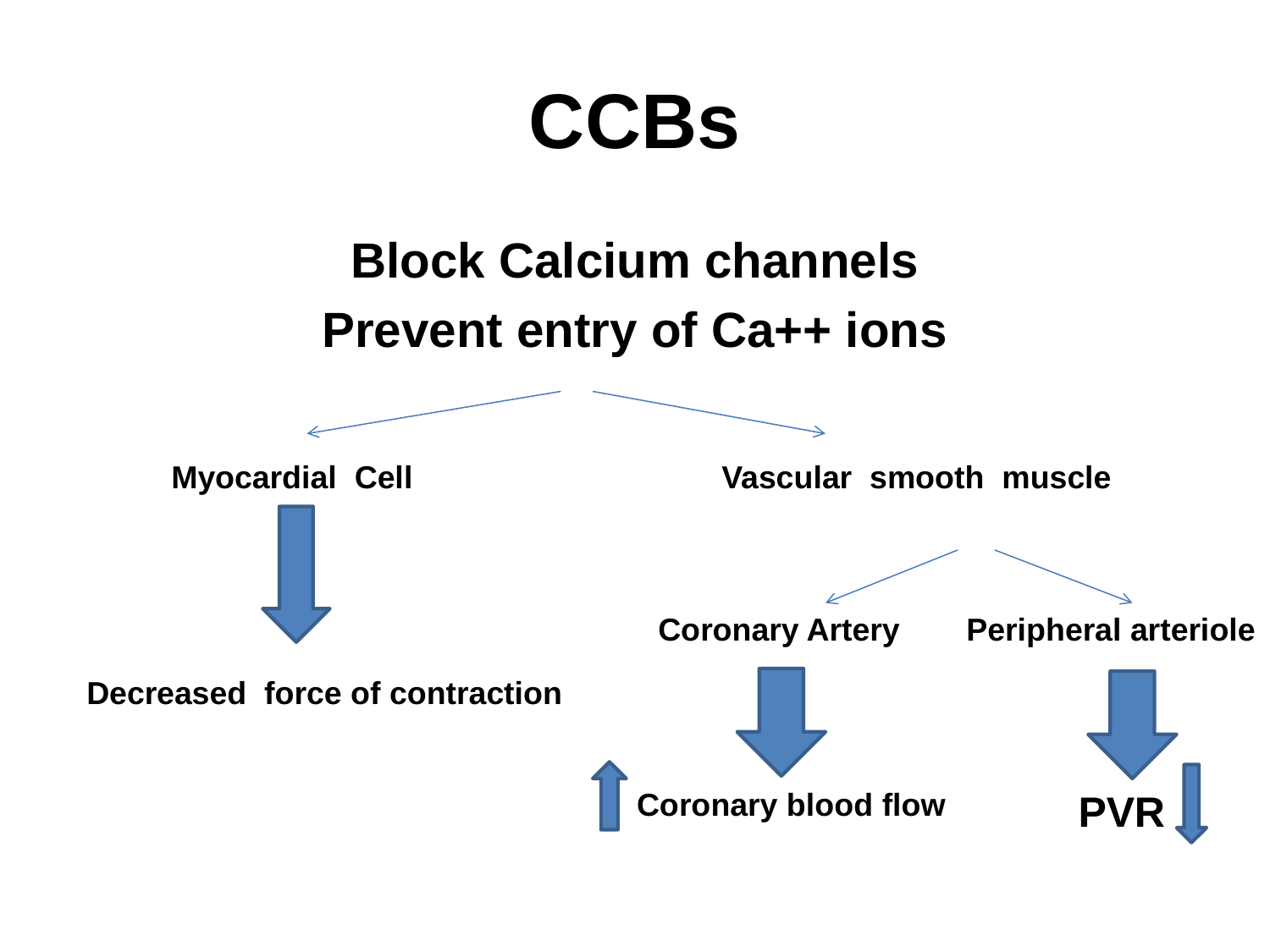

# CCBs
Block Calcium channels
Prevent entry of Ca++ ions

Vascular  smooth  muscle
Myocardial  Cell

Coronary Artery
       Peripheral arteriole
Decreased  force of contraction

Coronary blood flow

PVR